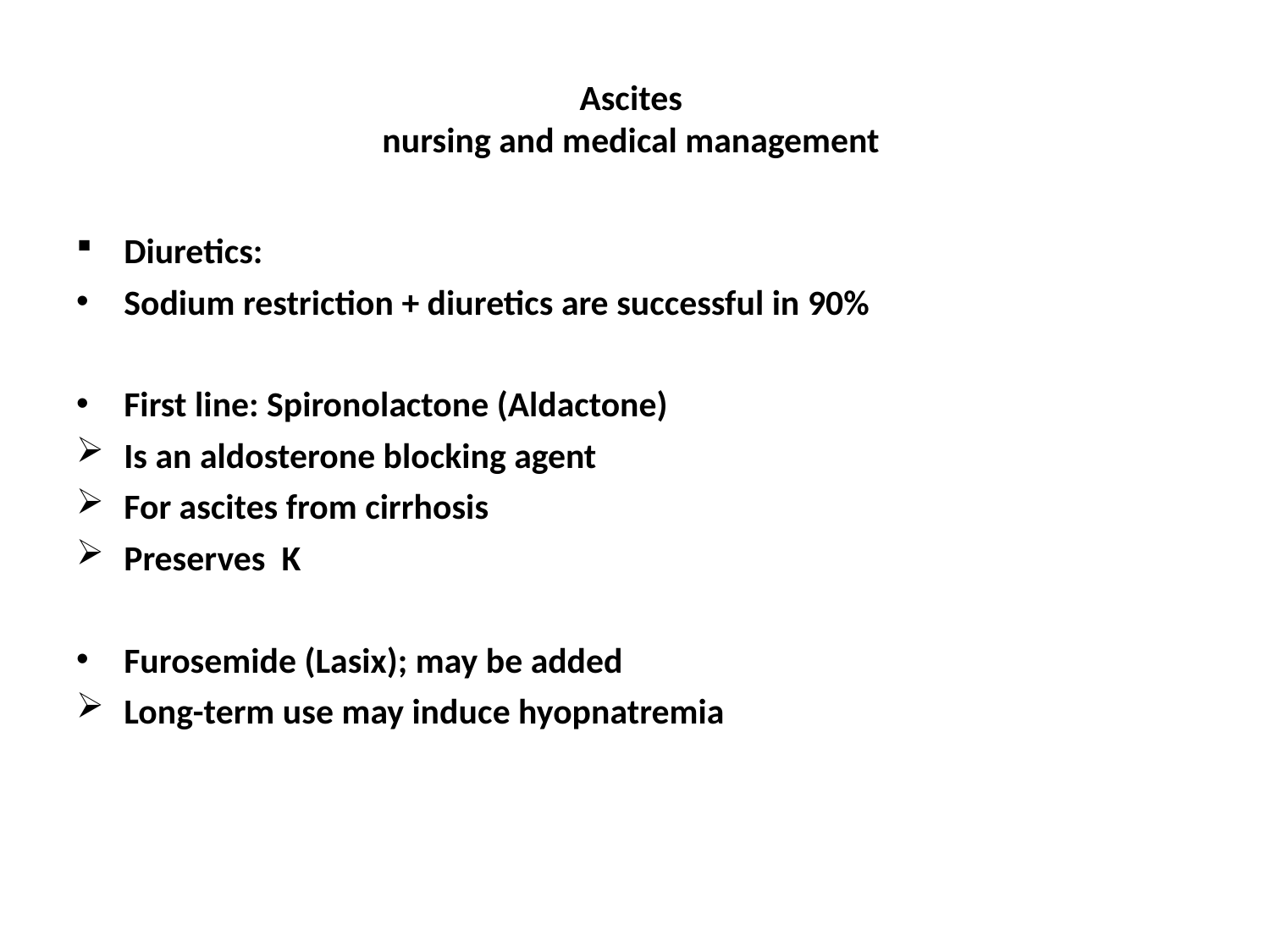

# Ascites nursing and medical management
Diuretics:
Sodium restriction + diuretics are successful in 90%

First line: Spironolactone (Aldactone)
Is an aldosterone blocking agent
For ascites from cirrhosis
Preserves  K

Furosemide (Lasix); may be added
Long-term use may induce hyopnatremia